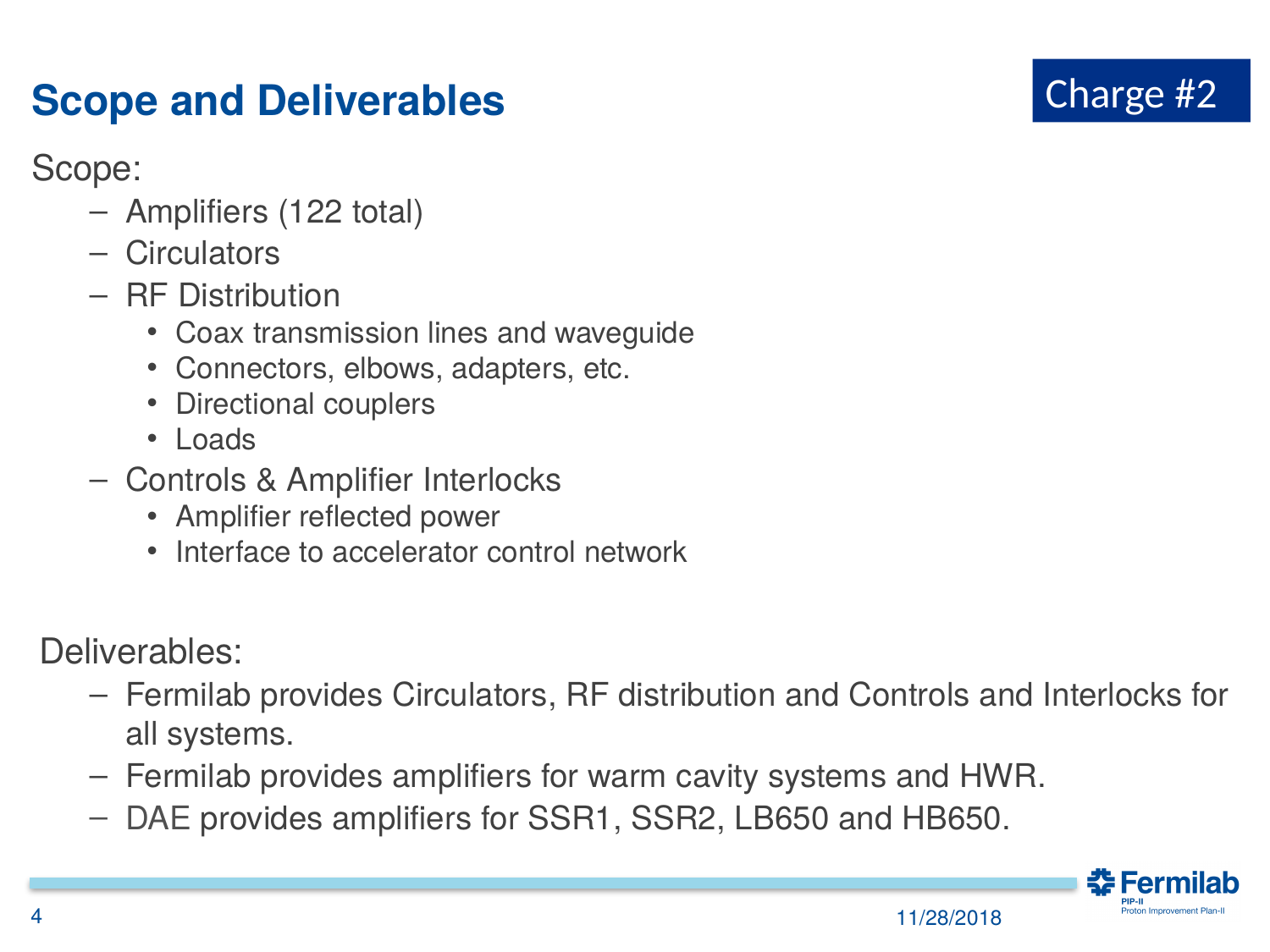

Charge #2
# Scope and Deliverables
Scope:
Amplifiers (122 total)
Circulators
RF Distribution
Coax transmission lines and waveguide
Connectors, elbows, adapters, etc.
Directional couplers
Loads
Controls & Amplifier Interlocks
Amplifier reflected power
Interface to accelerator control network

Deliverables:
Fermilab provides Circulators, RF distribution and Controls and Interlocks for all systems.
Fermilab provides amplifiers for warm cavity systems and HWR.
DAE provides amplifiers for SSR1, SSR2, LB650 and HB650.

4
11/28/2018